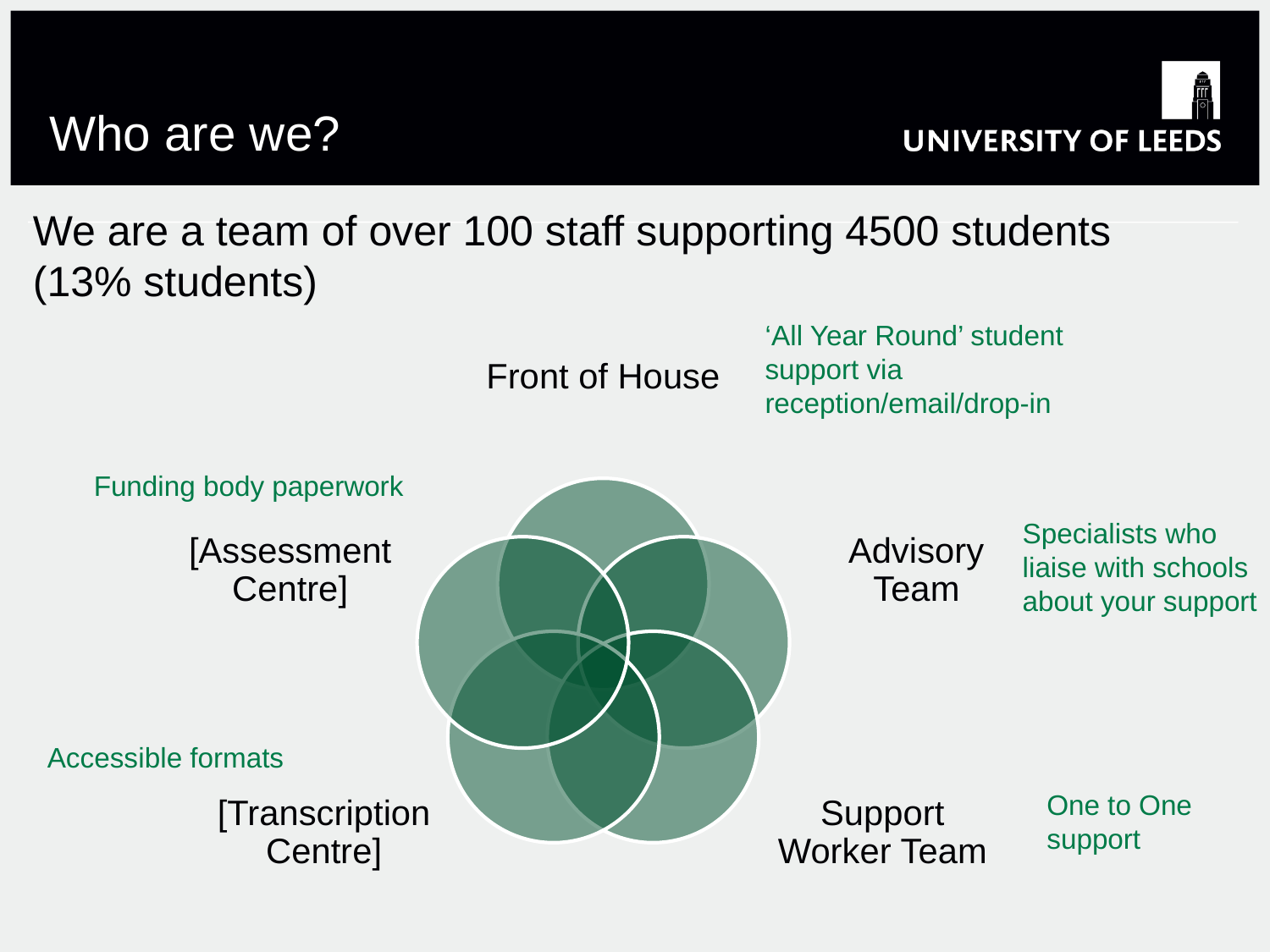

# Who are we?
We are a team of over 100 staff supporting 4500 students (13% students)

Front of House
Advisory Team
Support Worker Team
[Transcription Centre]
[Assessment Centre]
‘All Year Round’ student support via reception/email/drop-in
Funding body paperwork
Specialists who liaise with schools about your support
Accessible formats
One to One support